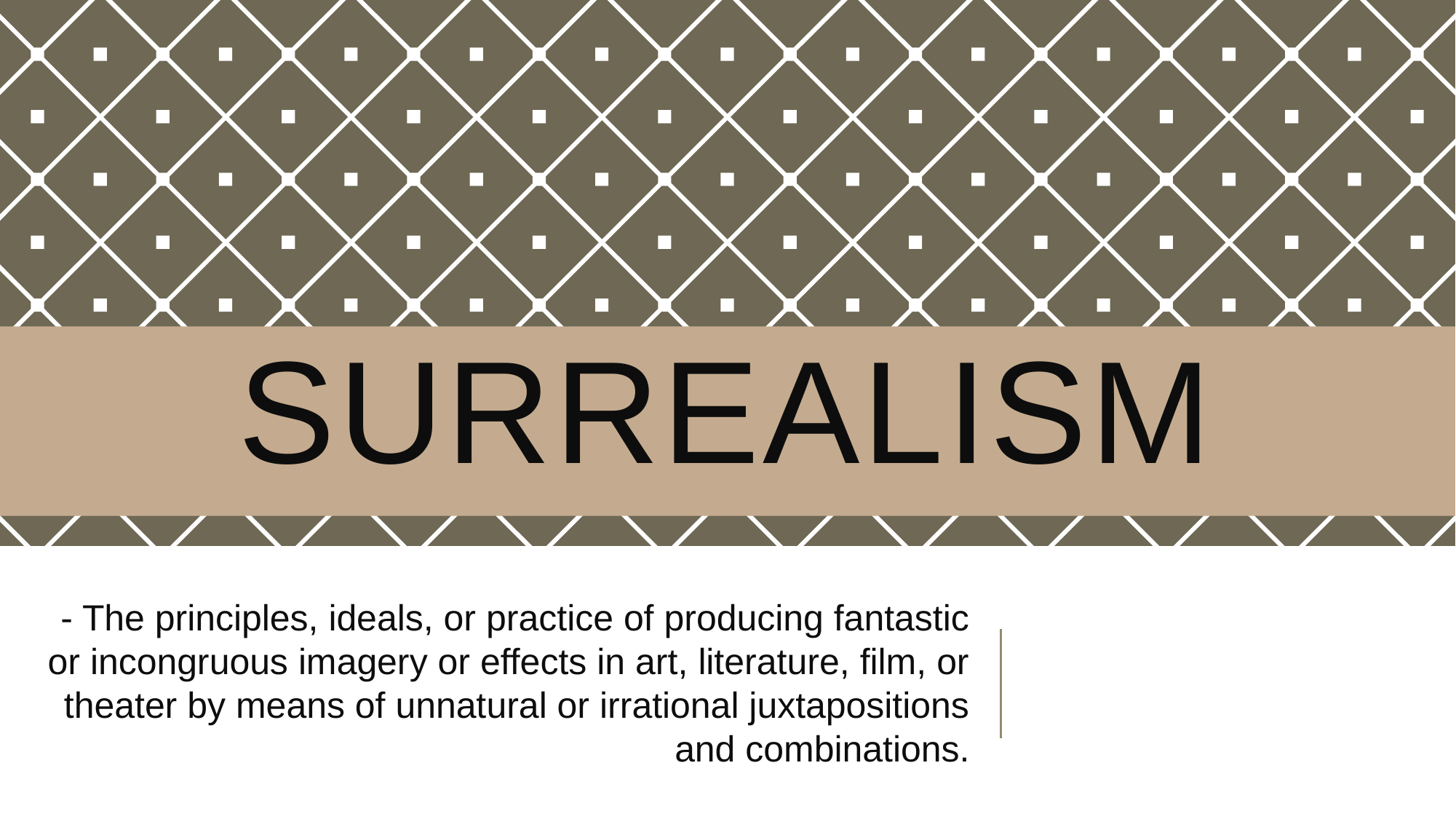

# Surrealism
- The principles, ideals, or practice of producing fantastic or incongruous imagery or effects in art, literature, film, or theater by means of unnatural or irrational juxtapositions and combinations.